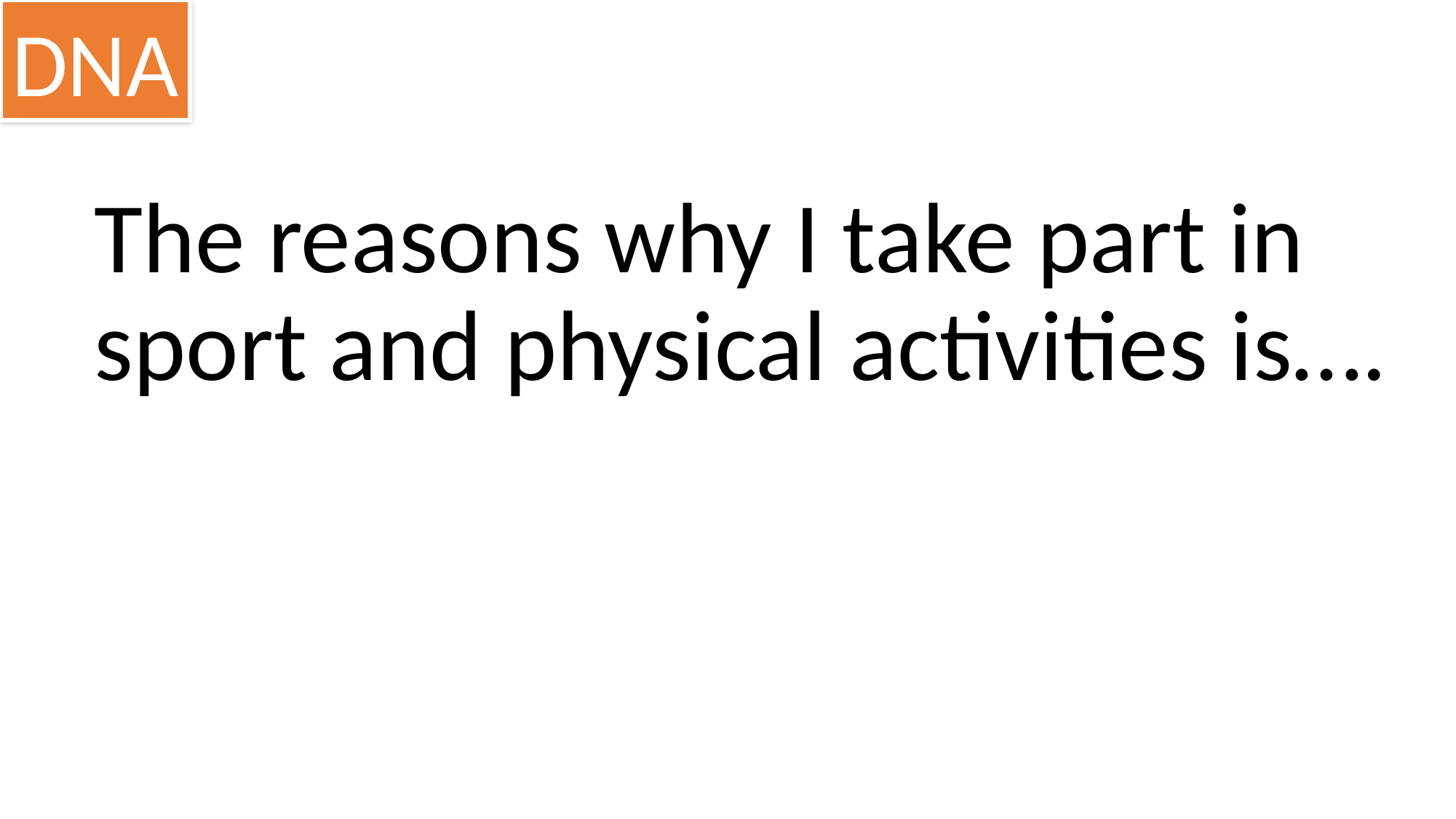

DNA
The reasons why I take part in sport and physical activities is….